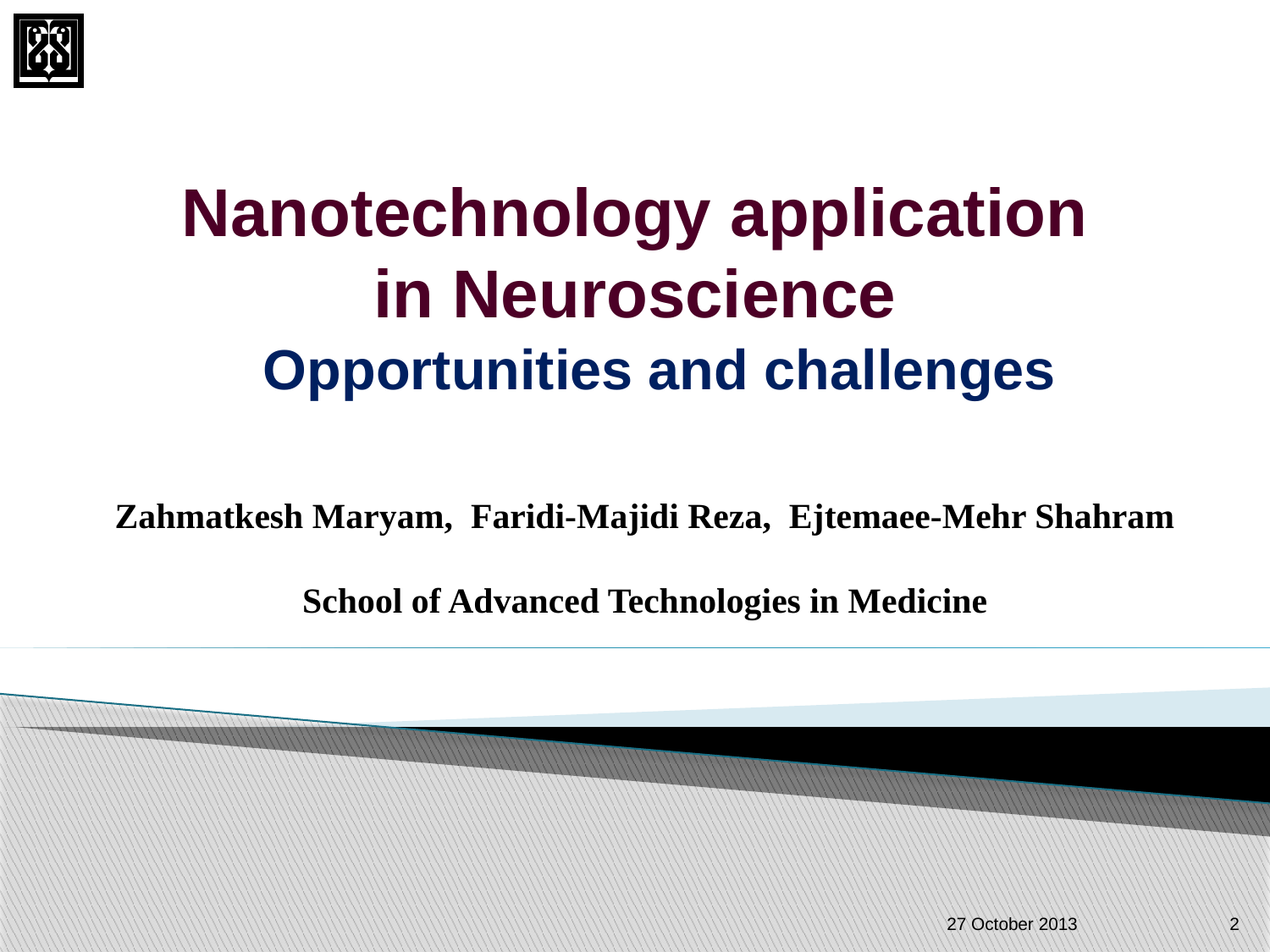

# Nanotechnology application in Neuroscience
Opportunities and challenges

Zahmatkesh Maryam,  Faridi-Majidi Reza,  Ejtemaee-Mehr Shahram

School of Advanced Technologies in Medicine

27 October 2013
2